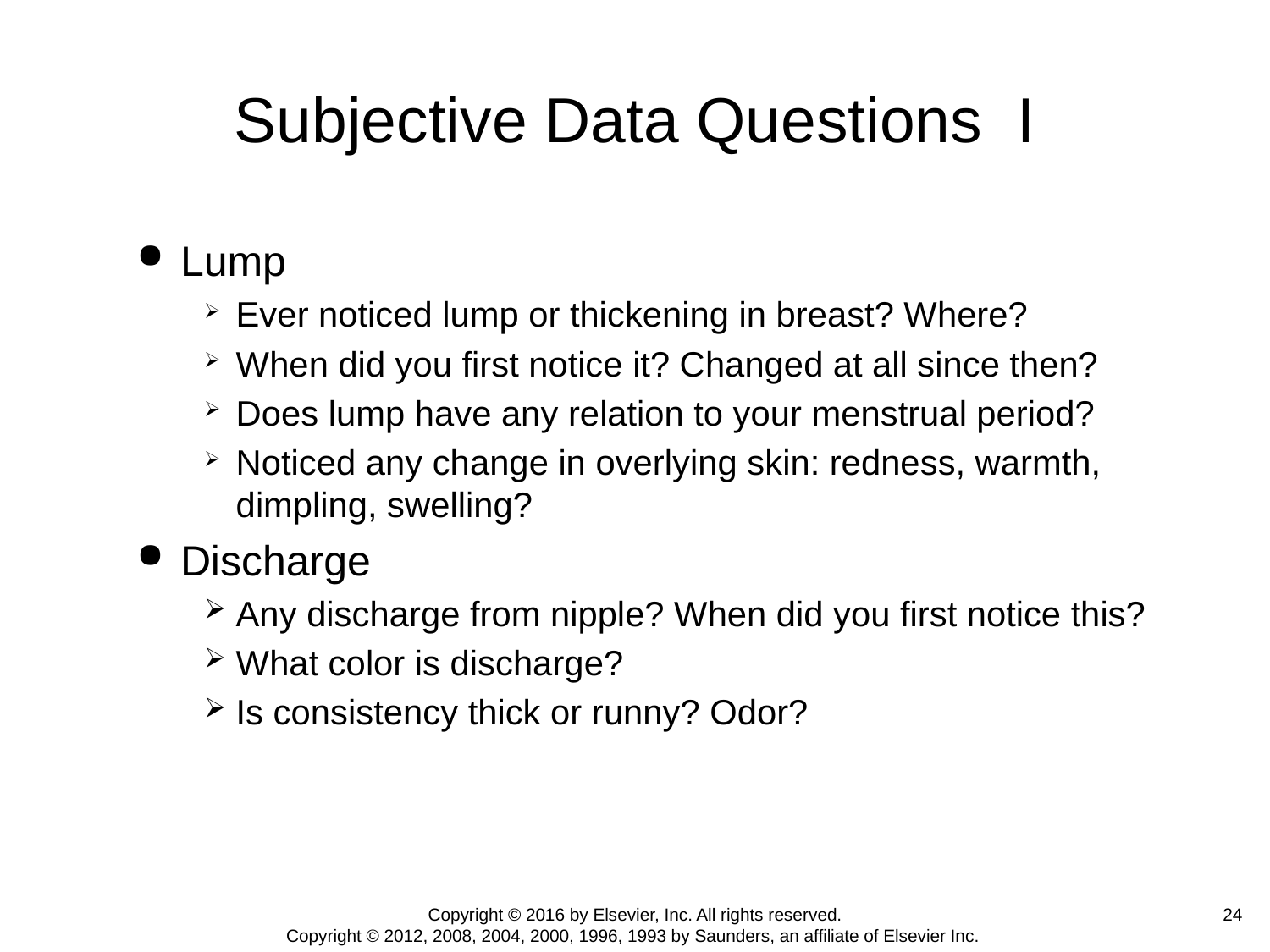

# Subjective Data Questions  I
Lump
Ever noticed lump or thickening in breast? Where?
When did you first notice it? Changed at all since then?
Does lump have any relation to your menstrual period?
Noticed any change in overlying skin: redness, warmth, dimpling, swelling?
Discharge
Any discharge from nipple? When did you first notice this?
What color is discharge?
Is consistency thick or runny? Odor?
24
Copyright © 2016 by Elsevier, Inc. All rights reserved.
Copyright © 2012, 2008, 2004, 2000, 1996, 1993 by Saunders, an affiliate of Elsevier Inc.